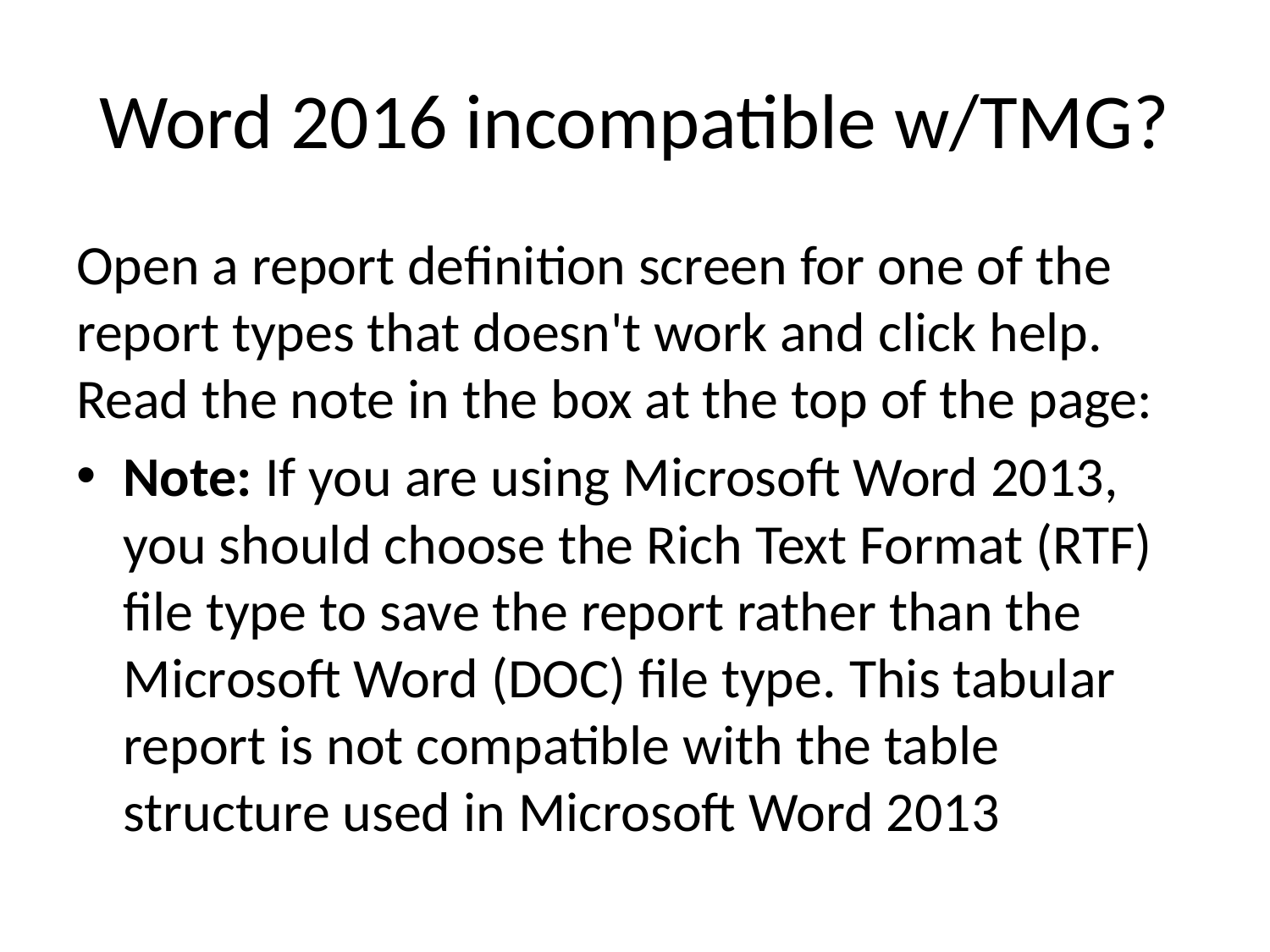

# Word 2016 incompatible w/TMG?
Open a report definition screen for one of the report types that doesn't work and click help. Read the note in the box at the top of the page:
Note: If you are using Microsoft Word 2013, you should choose the Rich Text Format (RTF) file type to save the report rather than the Microsoft Word (DOC) file type. This tabular report is not compatible with the table structure used in Microsoft Word 2013